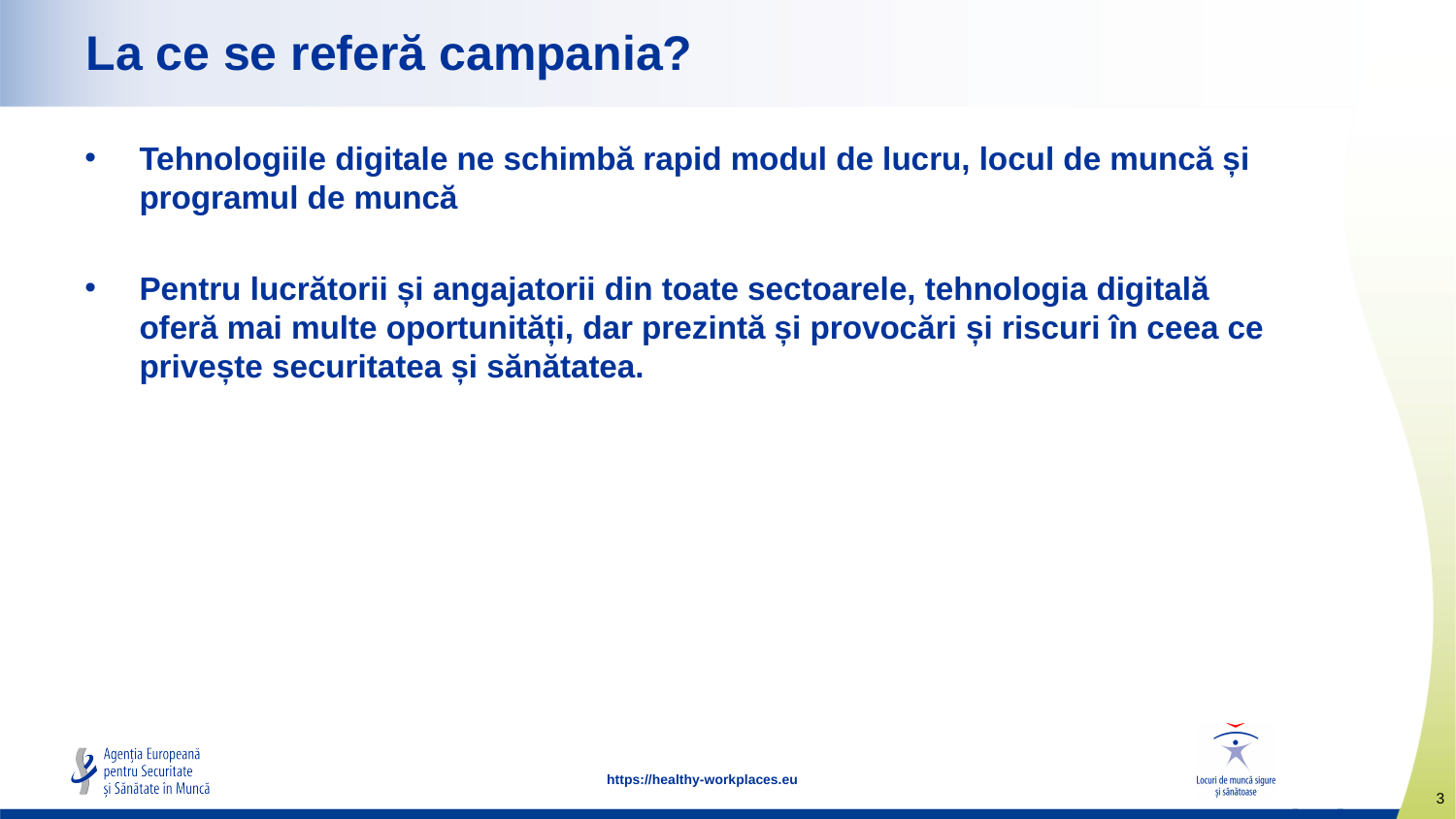

# La ce se referă campania?
Tehnologiile digitale ne schimbă rapid modul de lucru, locul de muncă și programul de muncă

Pentru lucrătorii și angajatorii din toate sectoarele, tehnologia digitală oferă mai multe oportunități, dar prezintă și provocări și riscuri în ceea ce privește securitatea și sănătatea.